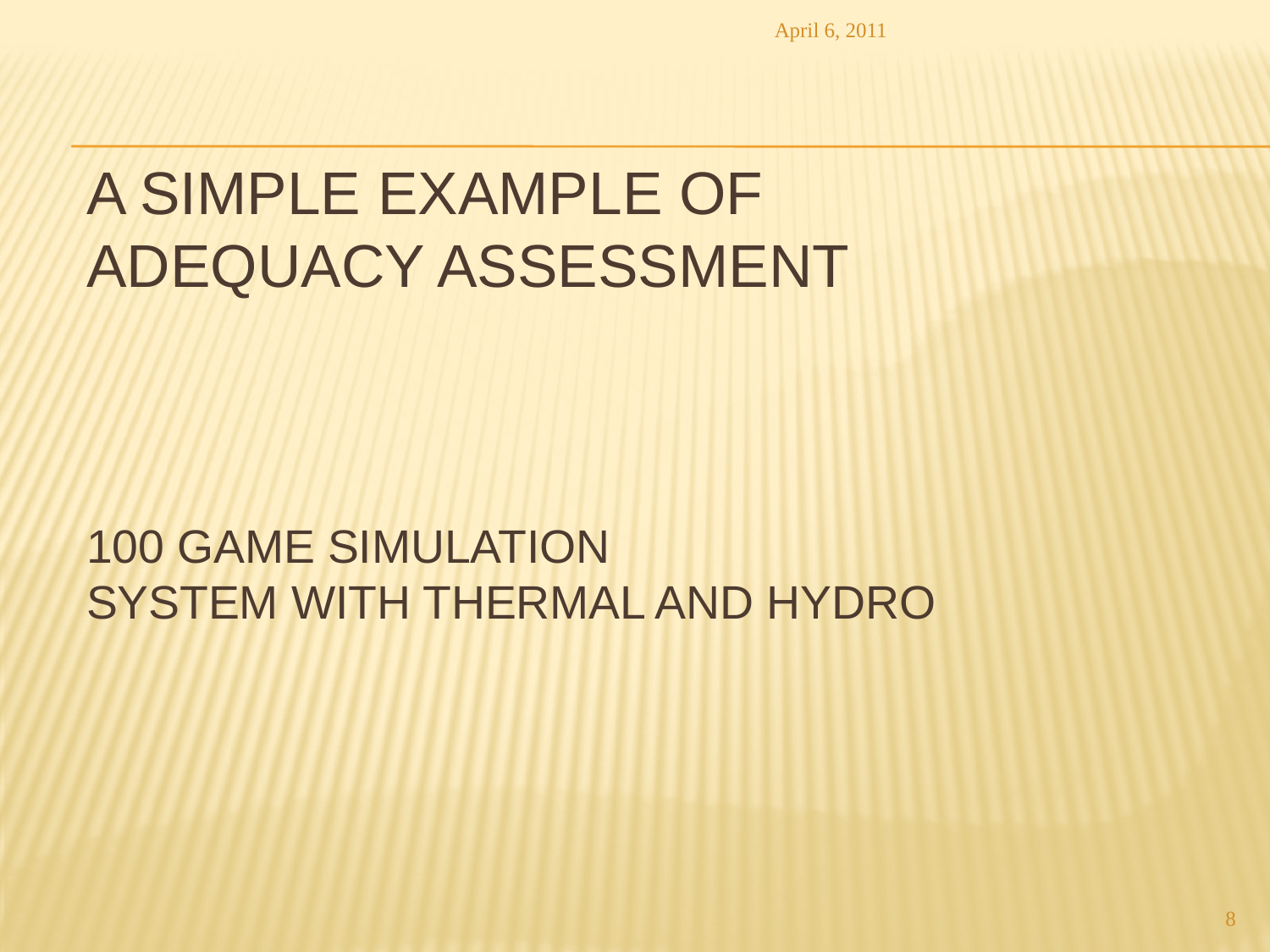

April 6, 2011
# A simple example of Adequacy Assessment 100 Game simulation system with thermal and hydro
8